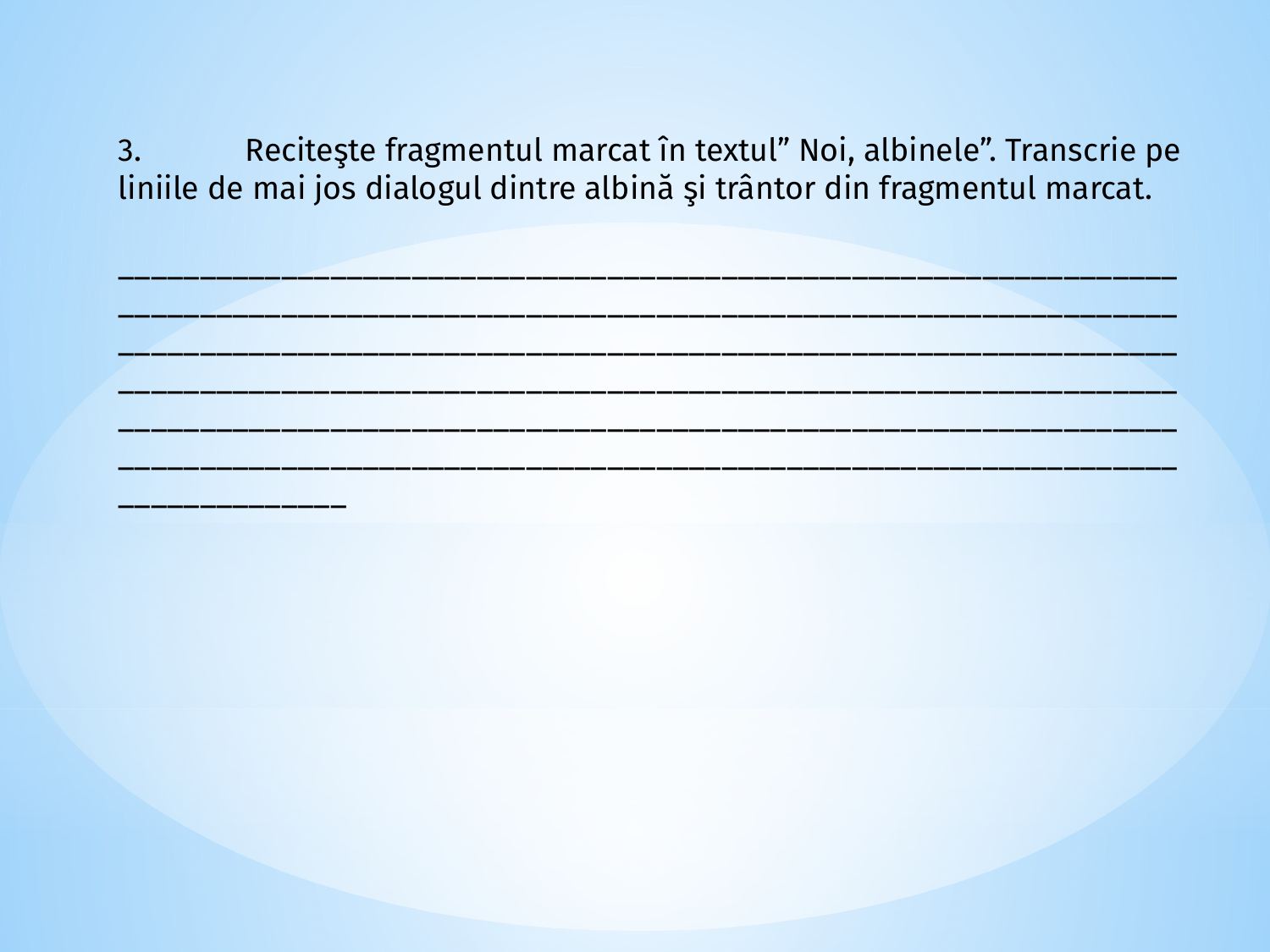

3.	Reciteşte fragmentul marcat în textul” Noi, albinele”. Transcrie pe liniile de mai jos dialogul dintre albină şi trântor din fragmentul marcat.

____________________________________________________________________________________________________________________________________________________________________________________________________________________________________________________________________________________________________________________________________________________________________________________________________________________